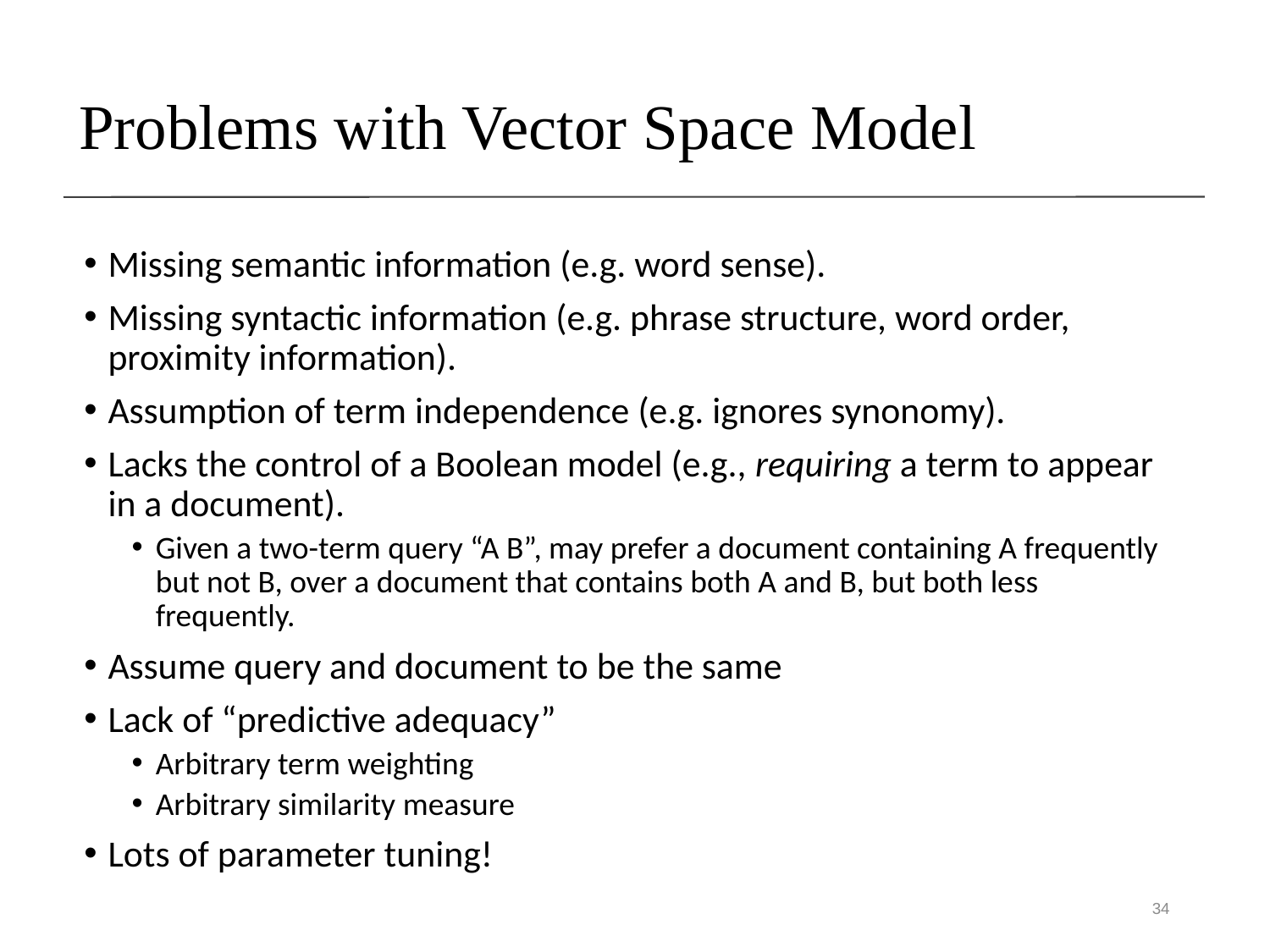

# Problems with Vector Space Model
Missing semantic information (e.g. word sense).
Missing syntactic information (e.g. phrase structure, word order, proximity information).
Assumption of term independence (e.g. ignores synonomy).
Lacks the control of a Boolean model (e.g., requiring a term to appear in a document).
Given a two-term query “A B”, may prefer a document containing A frequently but not B, over a document that contains both A and B, but both less frequently.
Assume query and document to be the same
Lack of “predictive adequacy”
Arbitrary term weighting
Arbitrary similarity measure
Lots of parameter tuning!

34